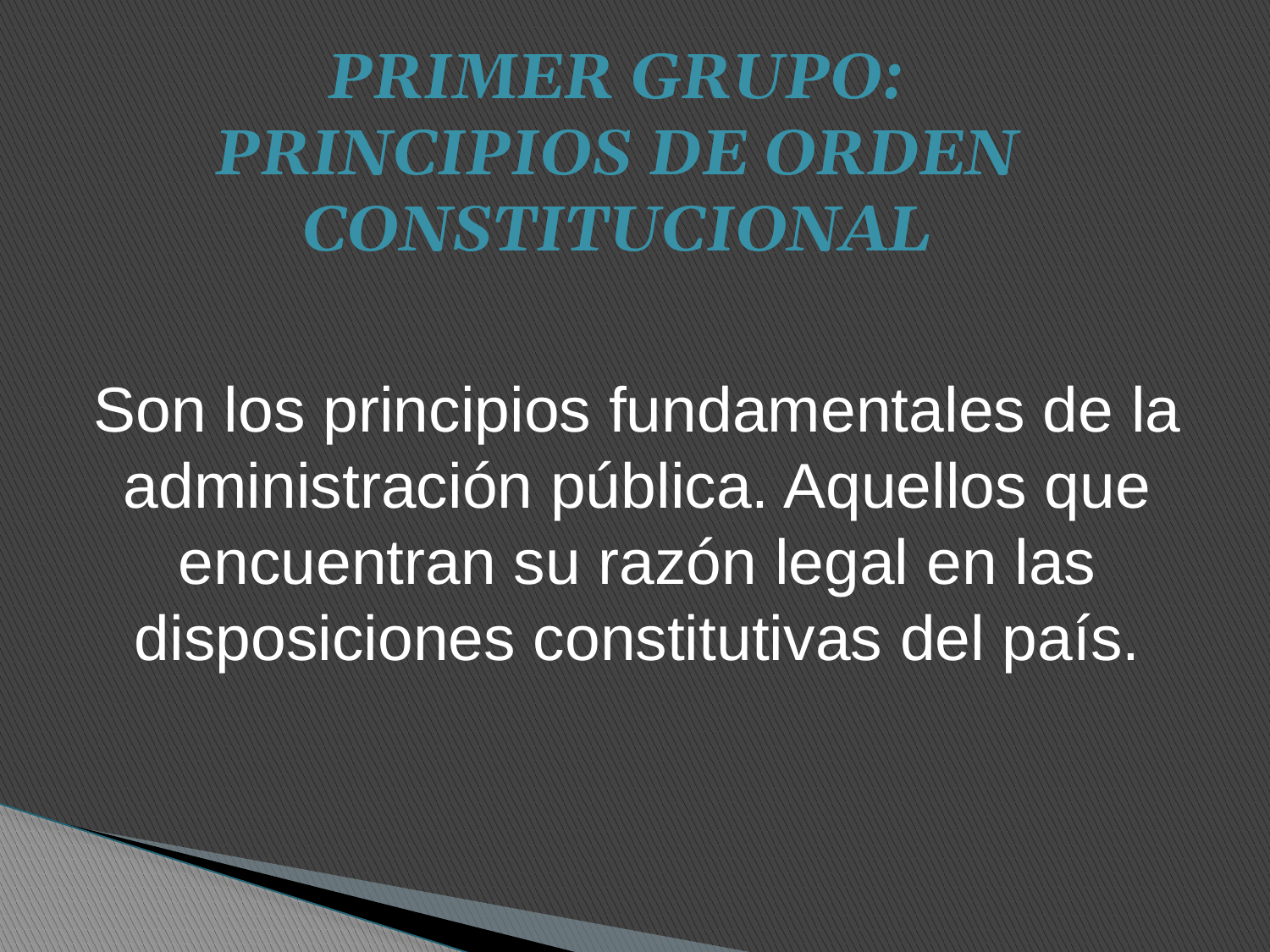

PRIMER GRUPO: PRINCIPIOS DE ORDEN CONSTITUCIONAL
Son los principios fundamentales de la administración pública. Aquellos que encuentran su razón legal en las disposiciones constitutivas del país.